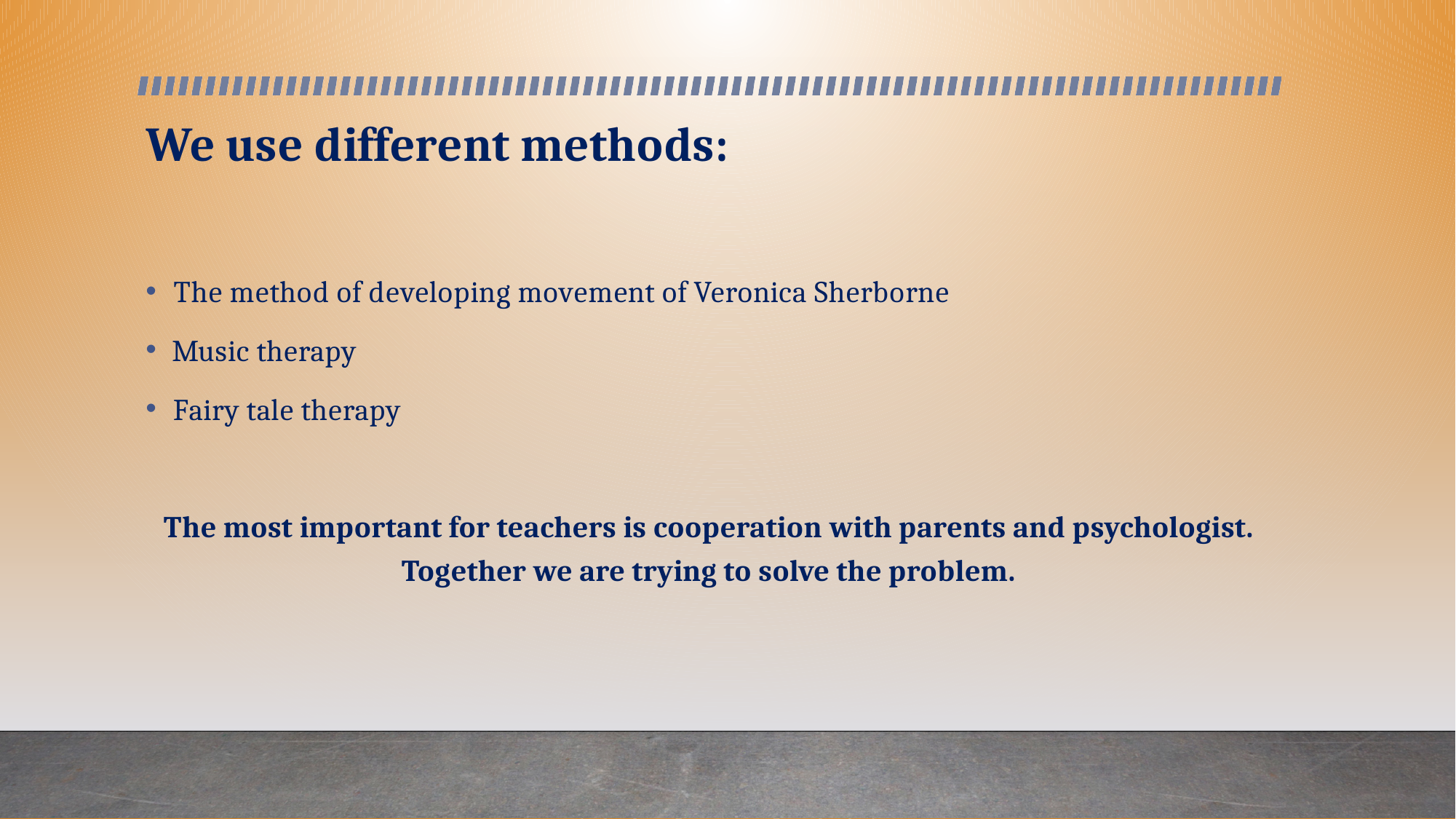

# We use different methods:
The method of developing movement of Veronica Sherborne
Music therapy
Fairy tale therapy

The most important for teachers is cooperation with parents and psychologist. Together we are trying to solve the problem.